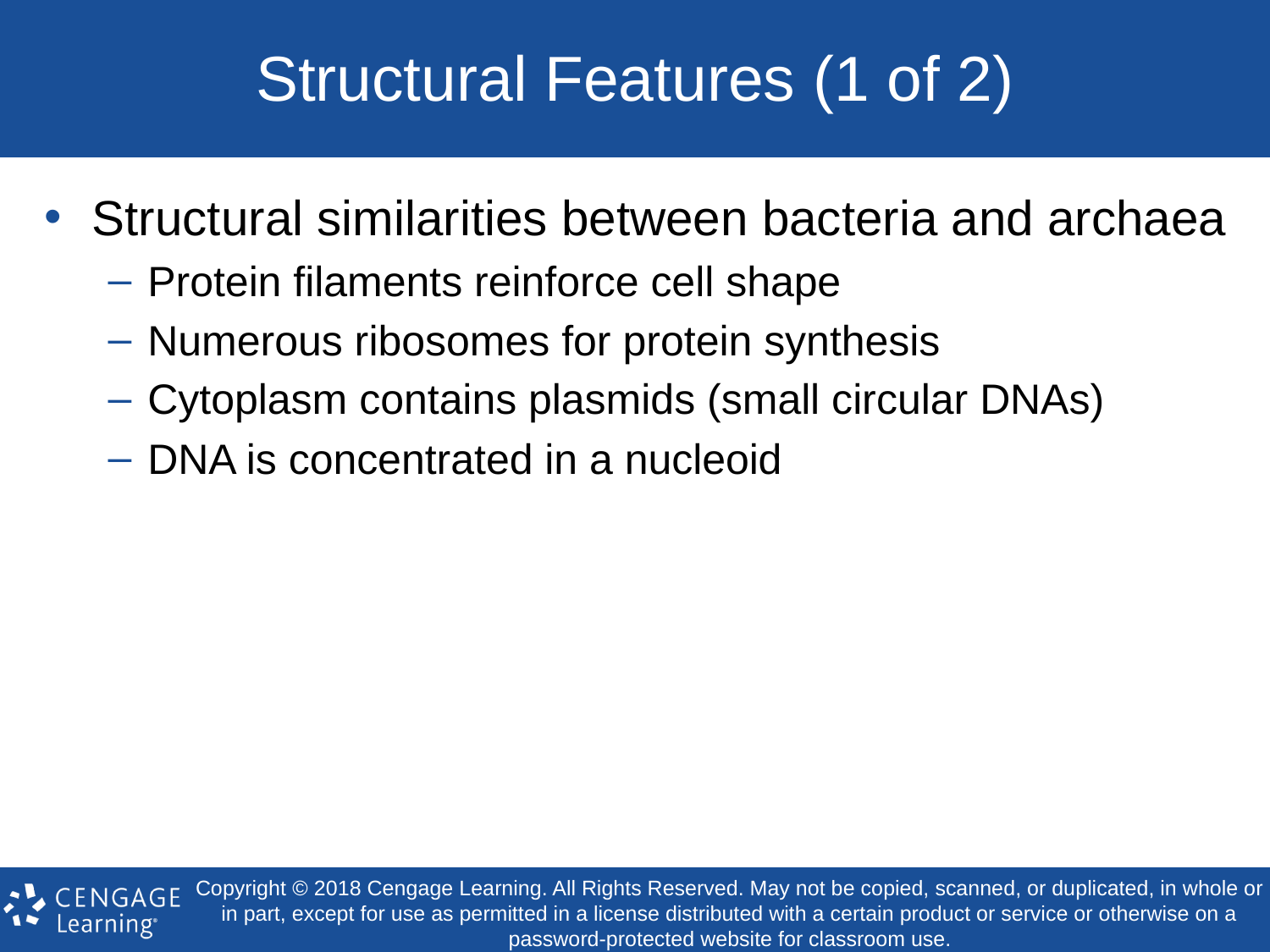

# Structural Features (1 of 2)
Structural similarities between bacteria and archaea
Protein filaments reinforce cell shape
Numerous ribosomes for protein synthesis
Cytoplasm contains plasmids (small circular DNAs)
DNA is concentrated in a nucleoid